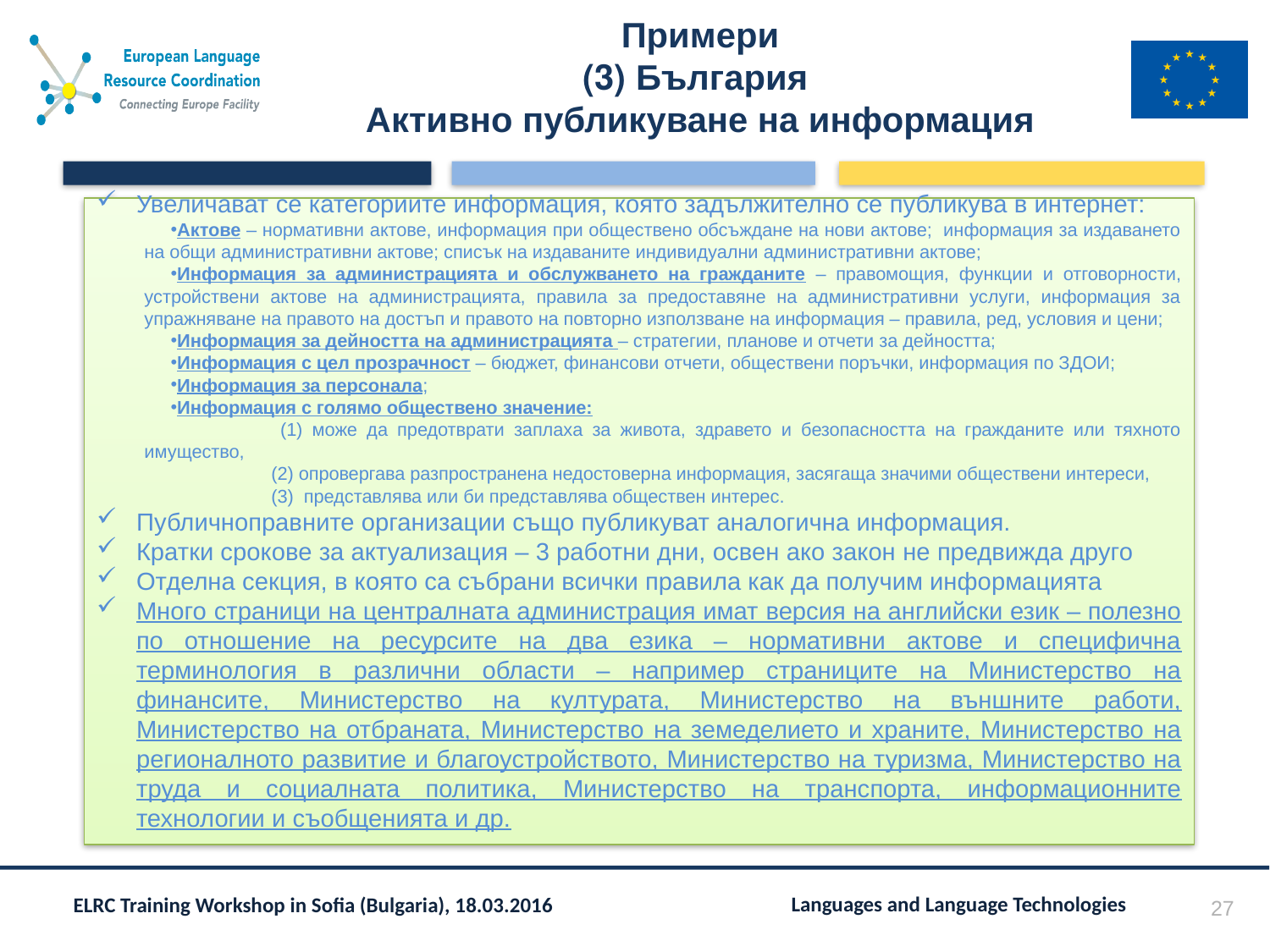

# Примери (3) България Активно публикуване на информация
Увеличават се категориите информация, която задължително се публикува в интернет:
Актове – нормативни актове, информация при обществено обсъждане на нови актове;  информация за издаването на общи административни актове; списък на издаваните индивидуални административни актове;
Информация за администрацията и обслужването на гражданите – правомощия, функции и отговорности, устройствени актове на администрацията, правила за предоставяне на административни услуги, информация за упражняване на правото на достъп и правото на повторно използване на информация – правила, ред, условия и цени;
Информация за дейността на администрацията – стратегии, планове и отчети за дейността;
Информация с цел прозрачност – бюджет, финансови отчети, обществени поръчки, информация по ЗДОИ;
Информация за персонала;
Информация с голямо обществено значение:
  	(1) може да предотврати заплаха за живота, здравето и безопасността на гражданите или тяхното имущество,
	(2) опровергава разпространена недостоверна информация, засягаща значими обществени интереси,
	(3)  представлява или би представлява обществен интерес.
Публичноправните организации също публикуват аналогична информация.
Кратки срокове за актуализация – 3 работни дни, освен ако закон не предвижда друго
Отделна секция, в която са събрани всички правила как да получим информацията
Много страници на централната администрация имат версия на английски език – полезно по отношение на ресурсите на два езика – нормативни актове и специфична терминология в различни области – например страниците на Министерство на финансите, Министерство на културата, Министерство на външните работи, Министерство на отбраната, Министерство на земеделието и храните, Министерство на регионалното развитие и благоустройството, Министерство на туризма, Министерство на труда и социалната политика, Министерство на транспорта, информационните технологии и съобщенията и др.

27